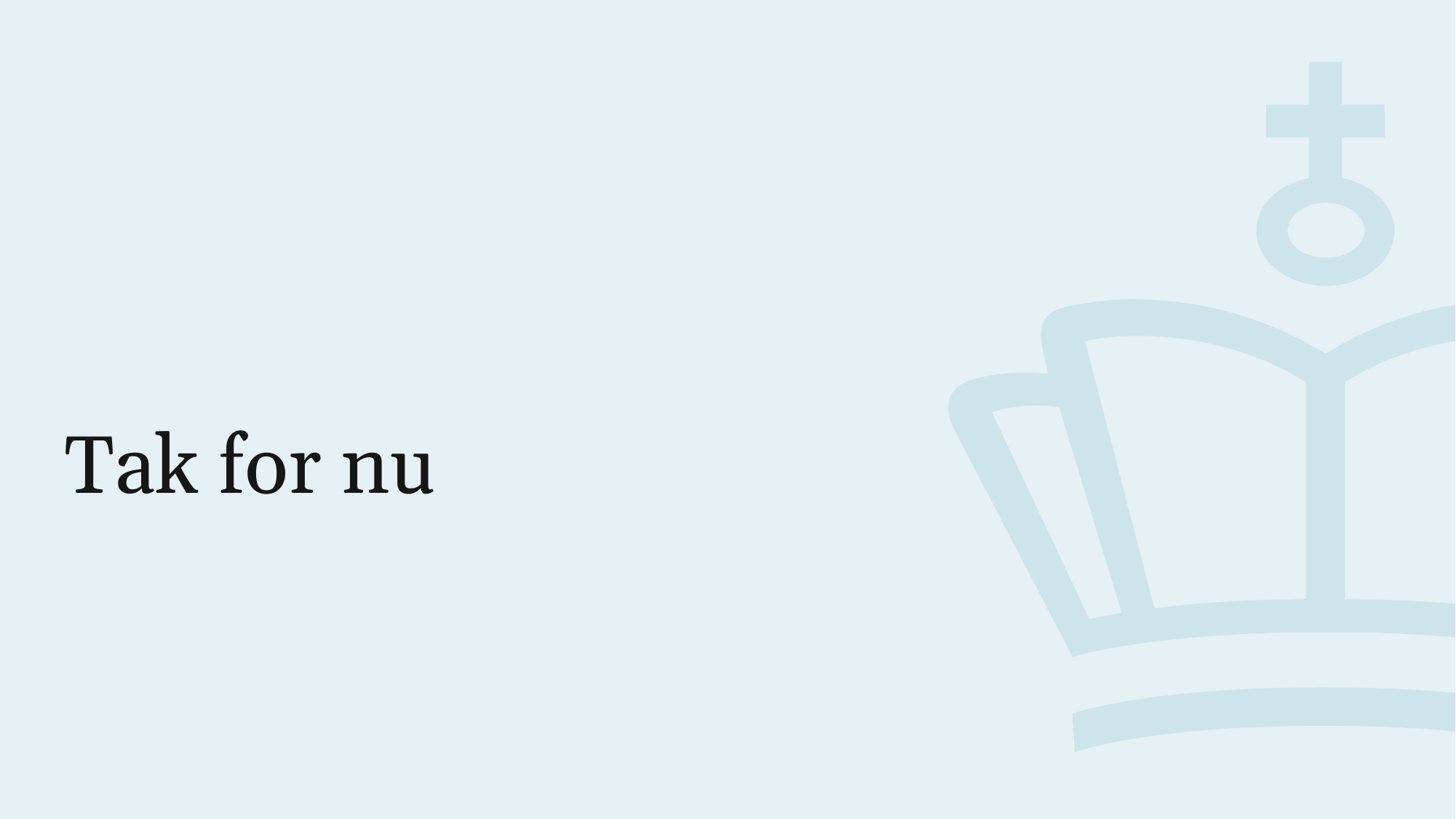

# Tak for nu
27. februar 2023
13